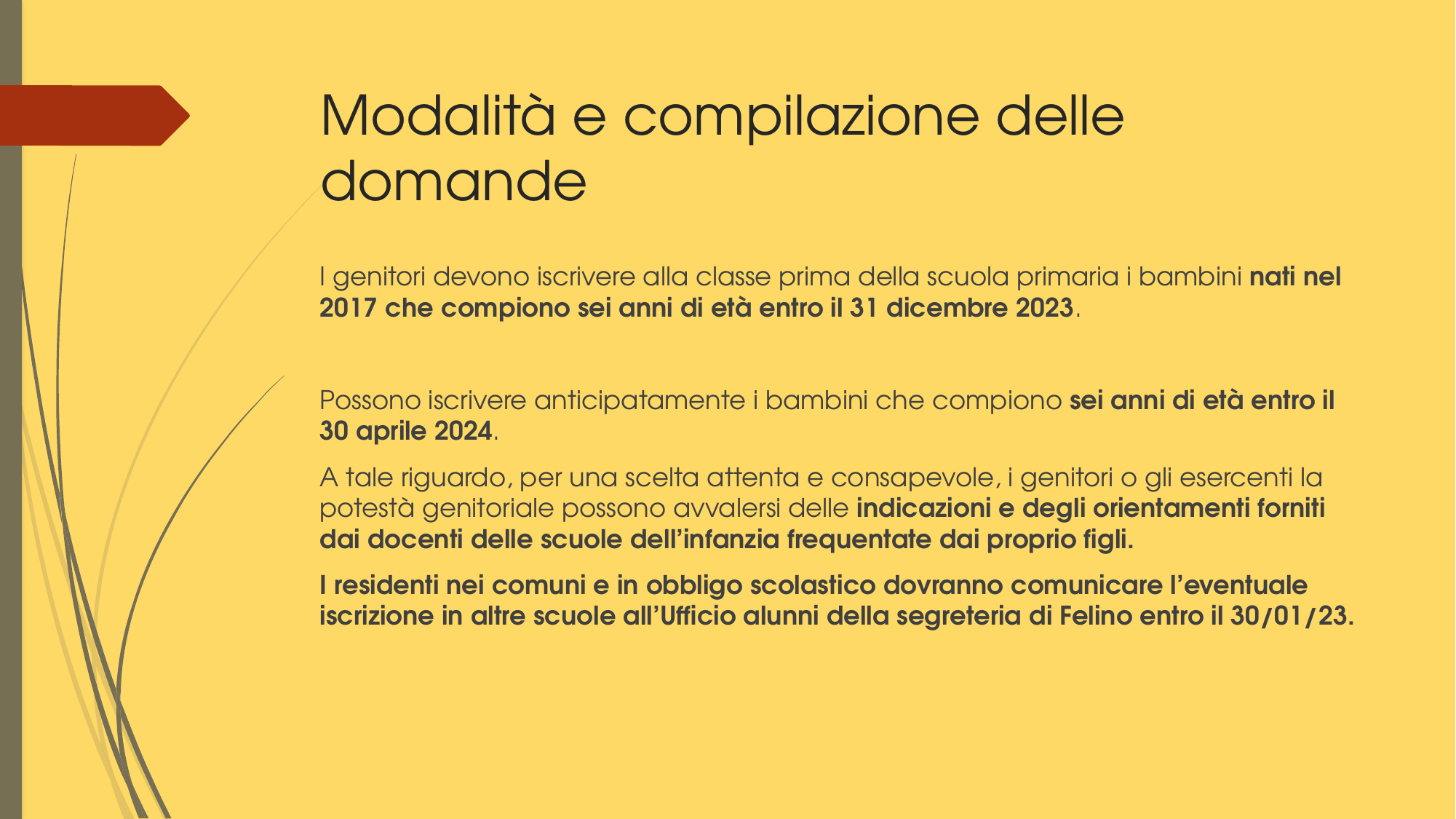

# Modalità e compilazione delle domande
I genitori devono iscrivere alla classe prima della scuola primaria i bambini nati nel 2017 che compiono sei anni di età entro il 31 dicembre 2023.

Possono iscrivere anticipatamente i bambini che compiono sei anni di età entro il 30 aprile 2024.
A tale riguardo, per una scelta attenta e consapevole, i genitori o gli esercenti la potestà genitoriale possono avvalersi delle indicazioni e degli orientamenti forniti dai docenti delle scuole dell’infanzia frequentate dai proprio figli.
I residenti nei comuni e in obbligo scolastico dovranno comunicare l’eventuale iscrizione in altre scuole all’Ufficio alunni della segreteria di Felino entro il 30/01/23.